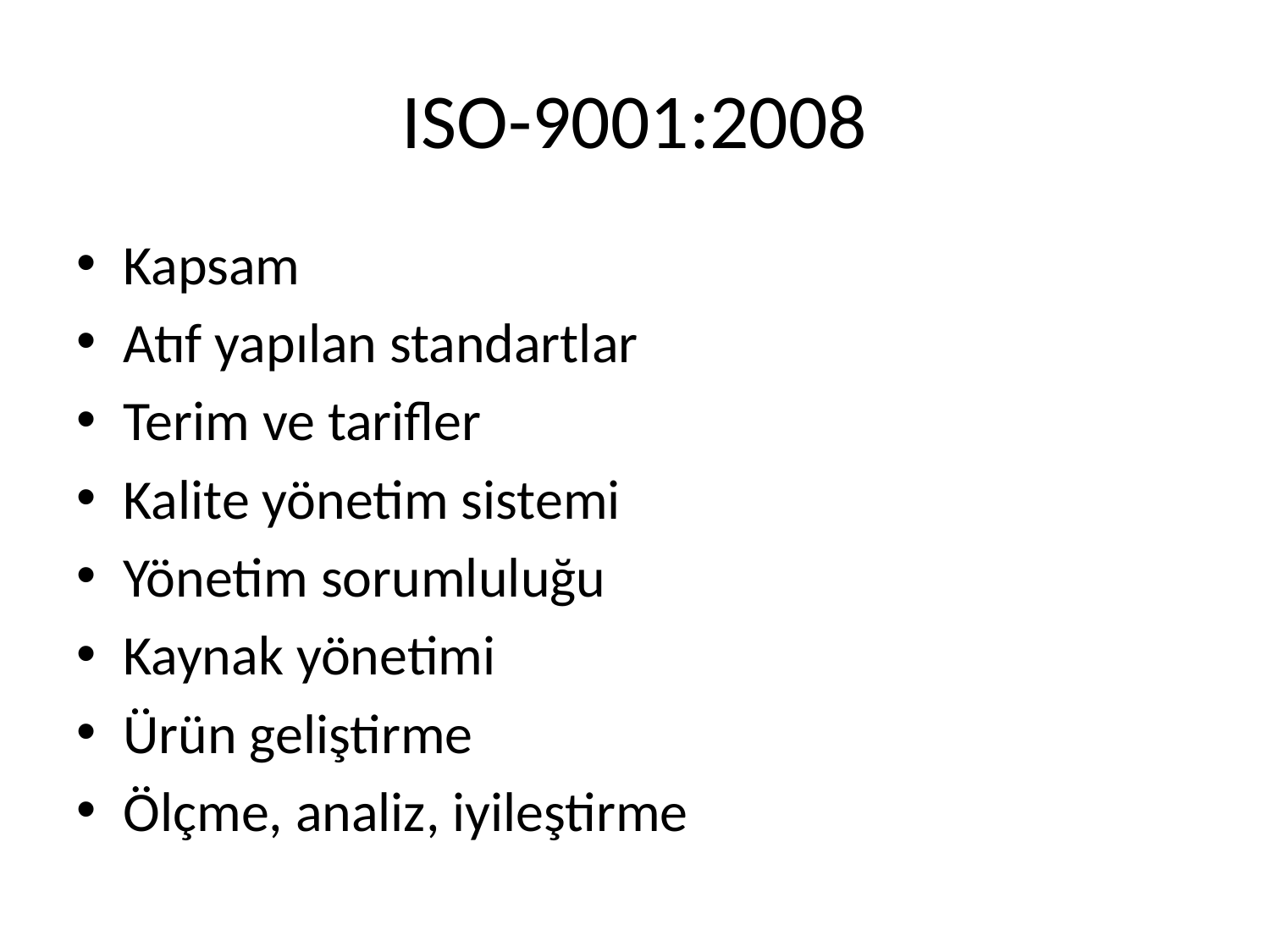

# ISO-9001:2008
Kapsam
Atıf yapılan standartlar
Terim ve tarifler
Kalite yönetim sistemi
Yönetim sorumluluğu
Kaynak yönetimi
Ürün geliştirme
Ölçme, analiz, iyileştirme